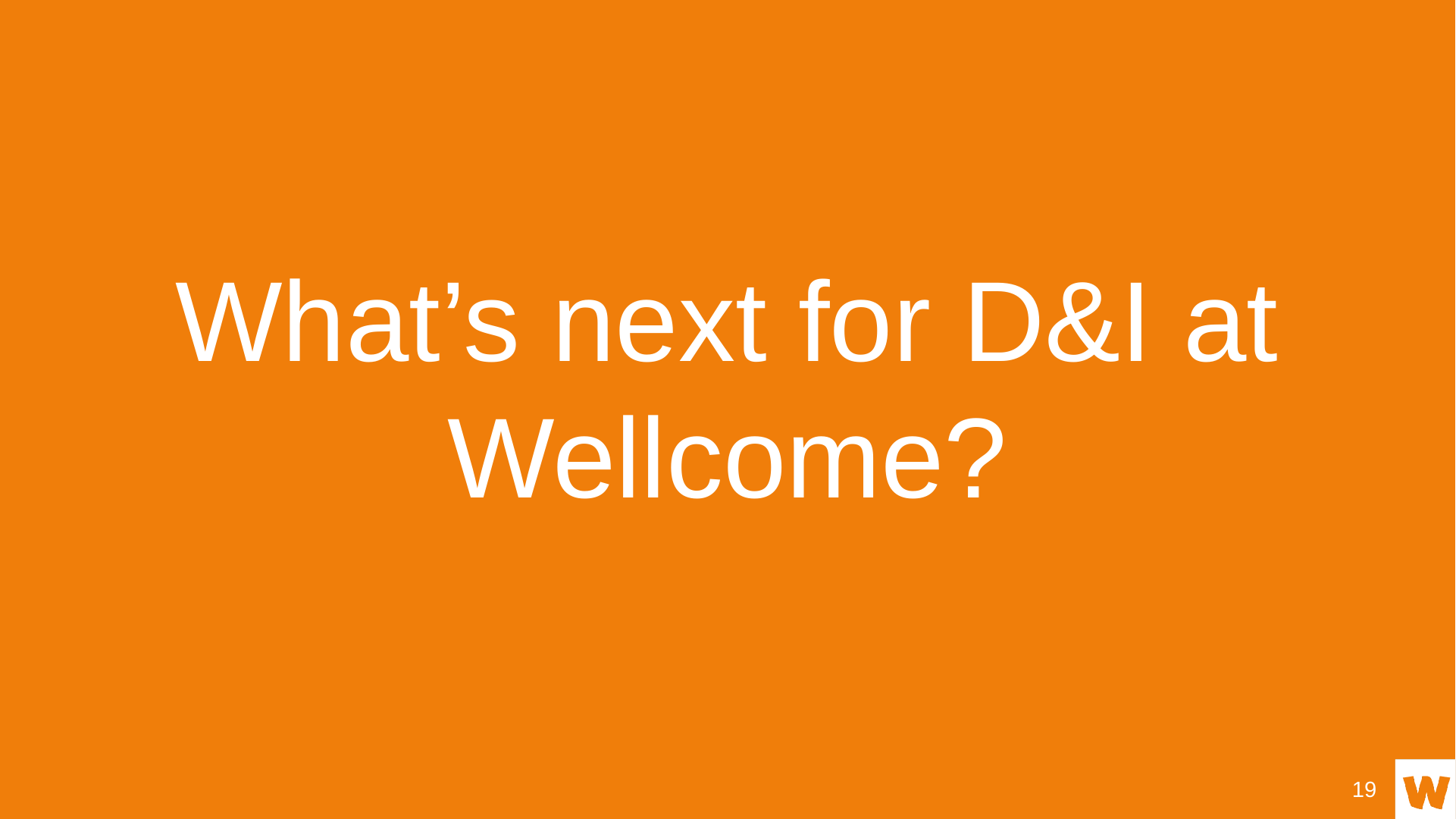

# What’s next for D&I at Wellcome?
19